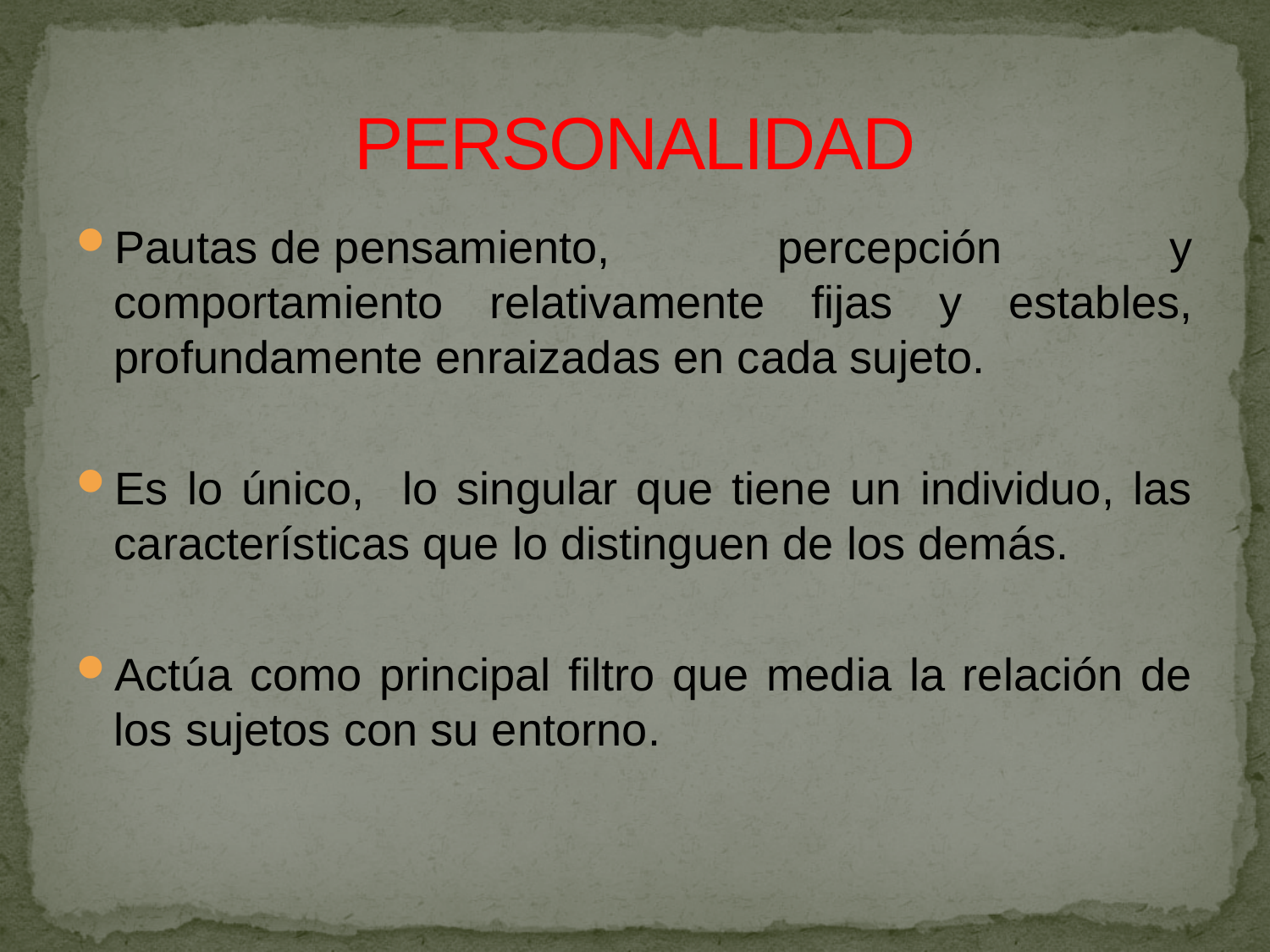

# PERSONALIDAD
Pautas de pensamiento, percepción y comportamiento relativamente fijas y estables, profundamente enraizadas en cada sujeto.

Es lo único,  lo singular que tiene un individuo, las características que lo distinguen de los demás.

Actúa como principal filtro que media la relación de los sujetos con su entorno.